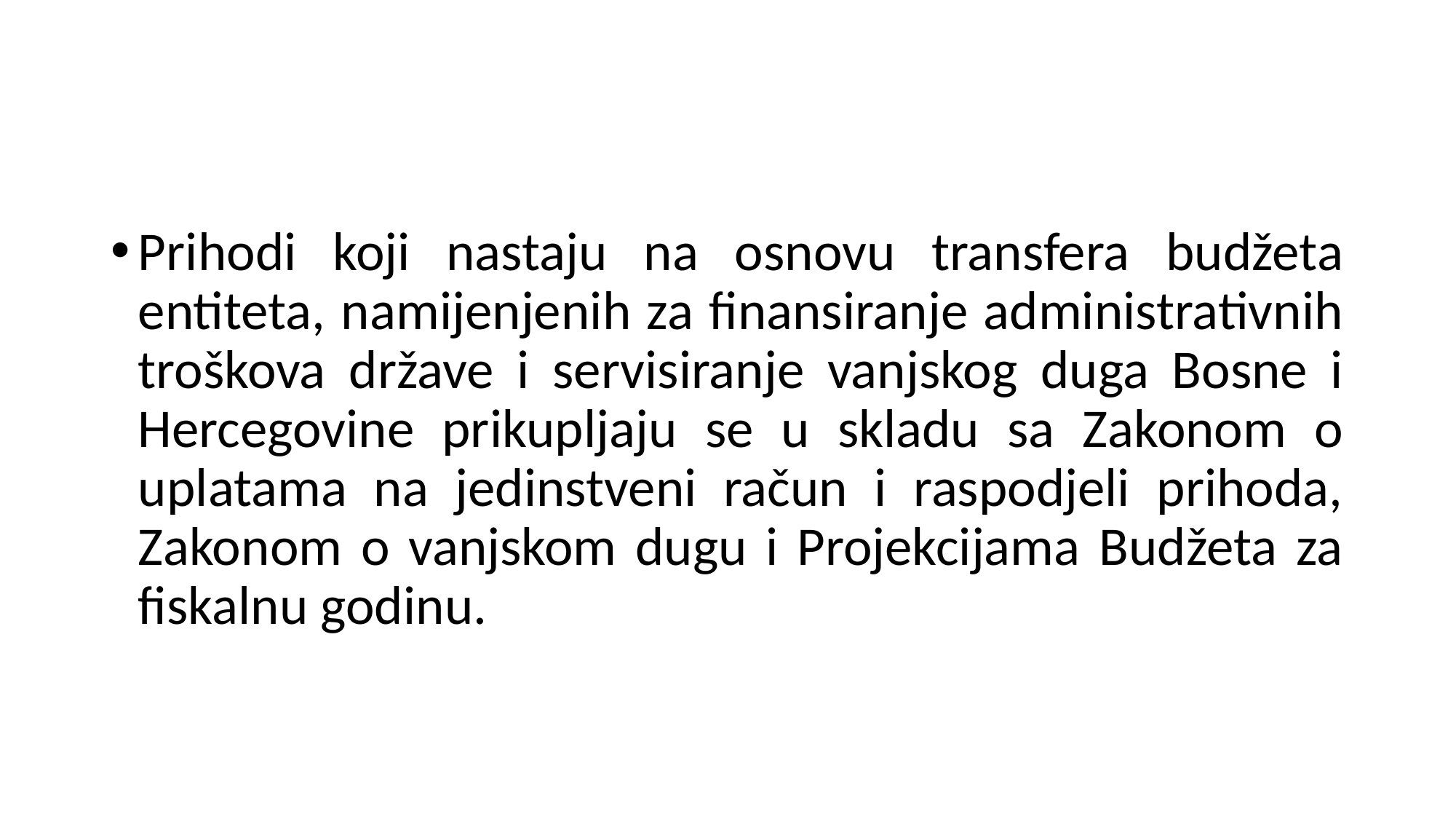

Prihodi koji nastaju na osnovu transfera budžeta entiteta, namijenjenih za finansiranje administrativnih troškova države i servisiranje vanjskog duga Bosne i Hercegovine prikupljaju se u skladu sa Zakonom o uplatama na jedinstveni račun i raspodjeli prihoda, Zakonom o vanjskom dugu i Projekcijama Budžeta za fiskalnu godinu.